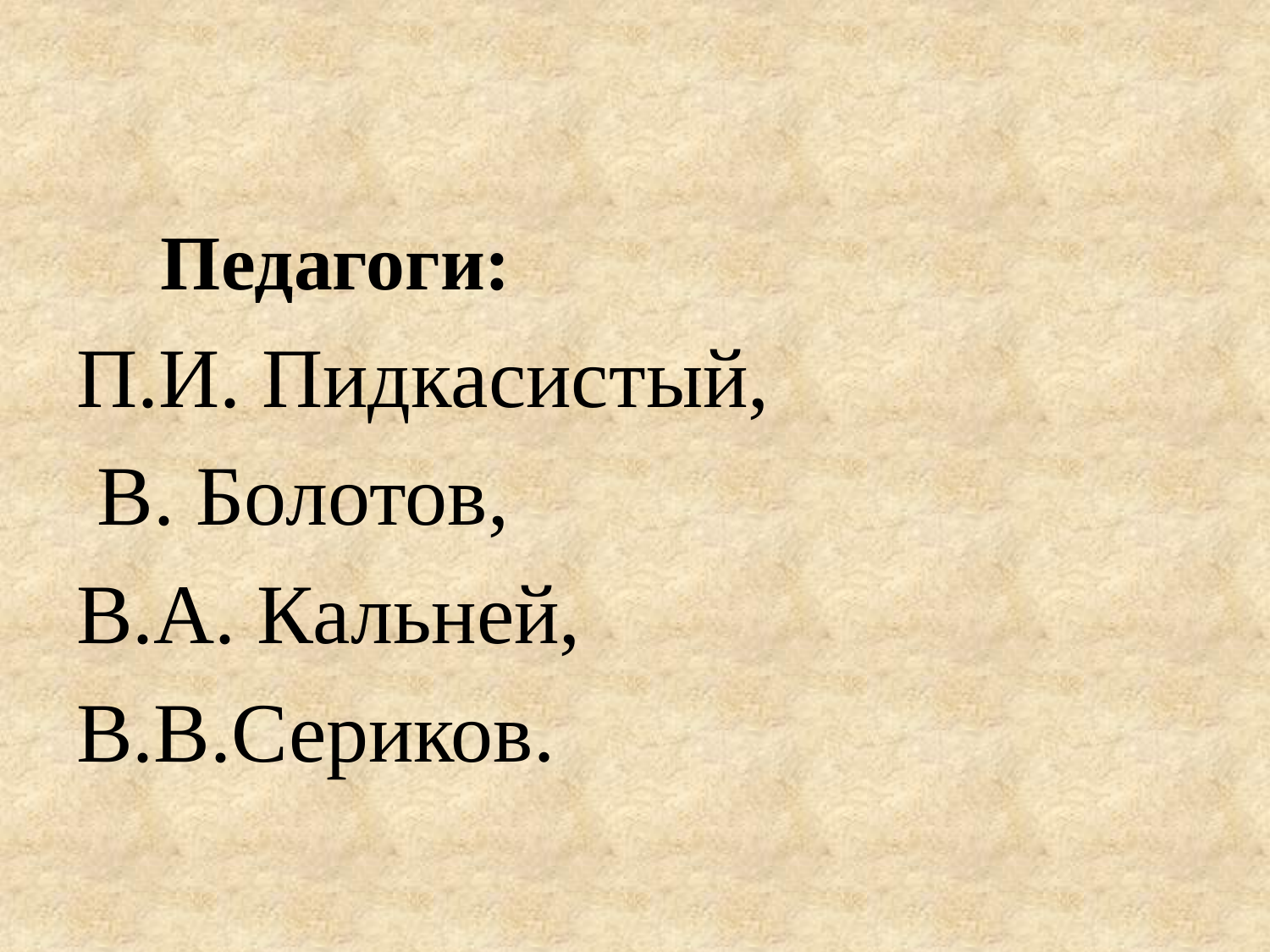

Педагоги:
П.И. Пидкасистый,
 В. Болотов,
В.А. Кальней,
В.В.Сериков.